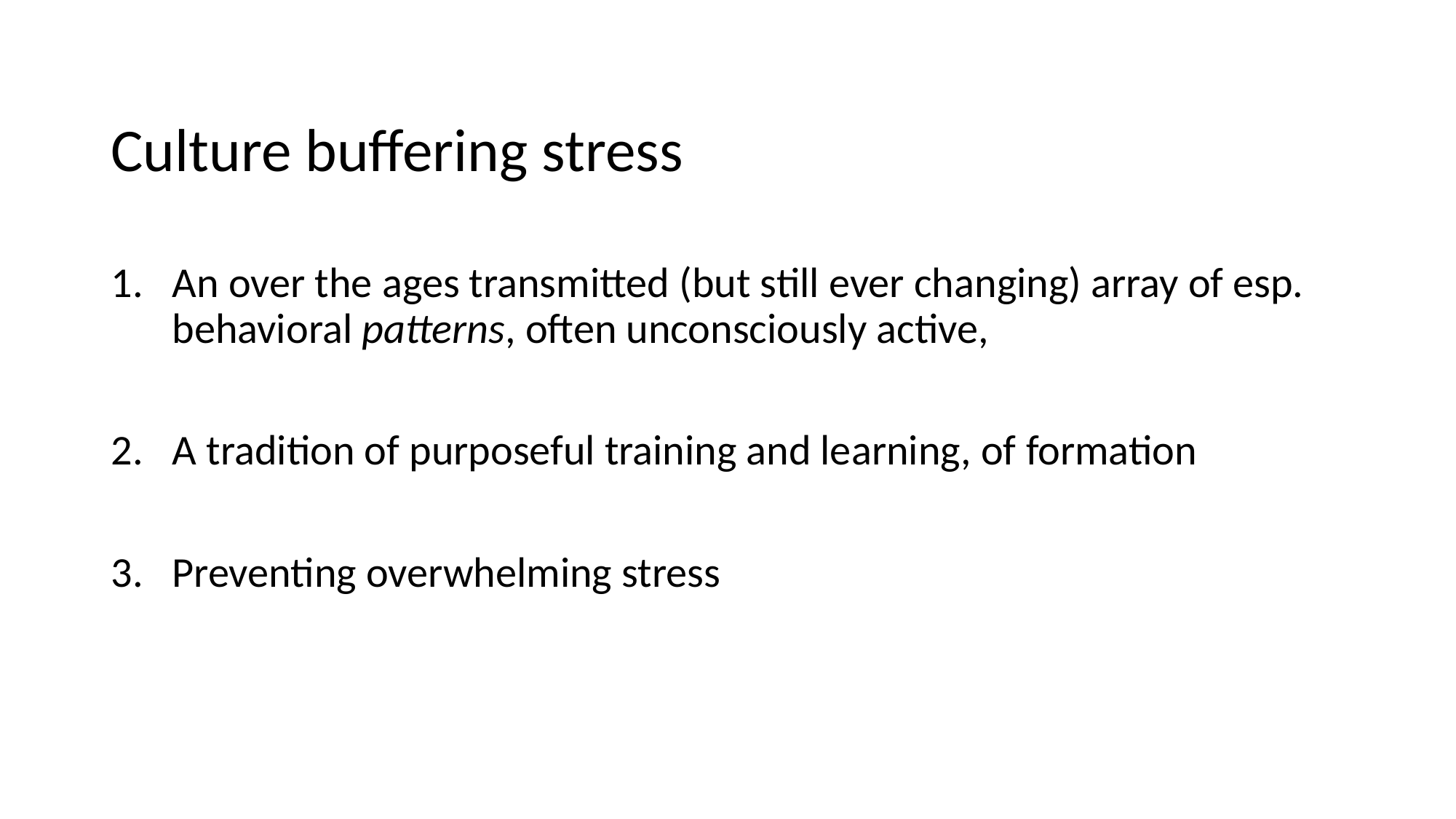

Culture buffering stress

An over the ages transmitted (but still ever changing) array of esp. behavioral patterns, often unconsciously active,

A tradition of purposeful training and learning, of formation

Preventing overwhelming stress